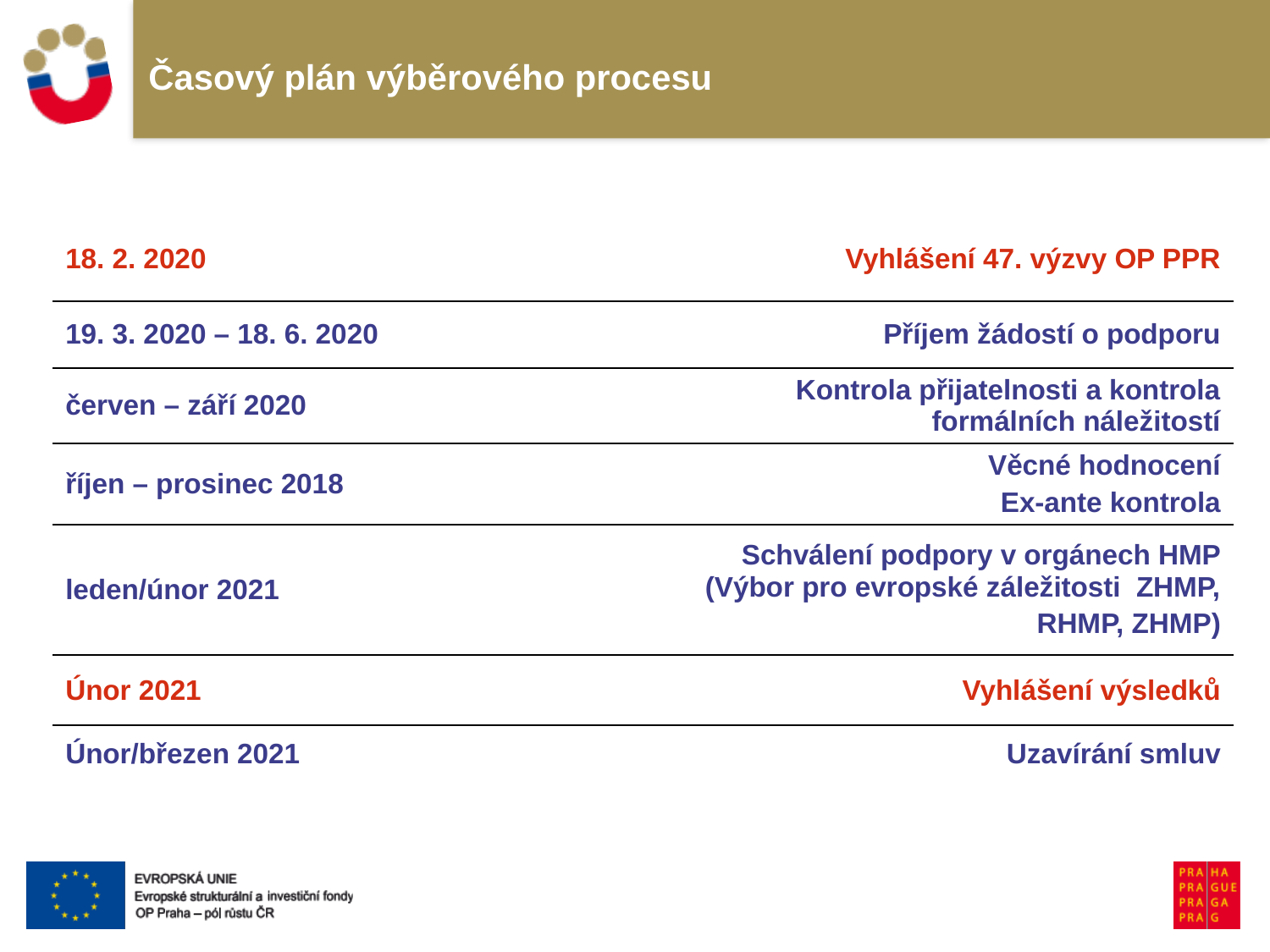

# Časový plán výběrového procesu
| 18. 2. 2020 | Vyhlášení 47. výzvy OP PPR |
| --- | --- |
| 19. 3. 2020 – 18. 6. 2020 | Příjem žádostí o podporu |
| červen – září 2020 | Kontrola přijatelnosti a kontrola formálních náležitostí |
| říjen – prosinec 2018 | Věcné hodnocení Ex-ante kontrola |
| leden/únor 2021 | Schválení podpory v orgánech HMP (Výbor pro evropské záležitosti ZHMP, RHMP, ZHMP) |
| Únor 2021 | Vyhlášení výsledků |
| Únor/březen 2021 | Uzavírání smluv |